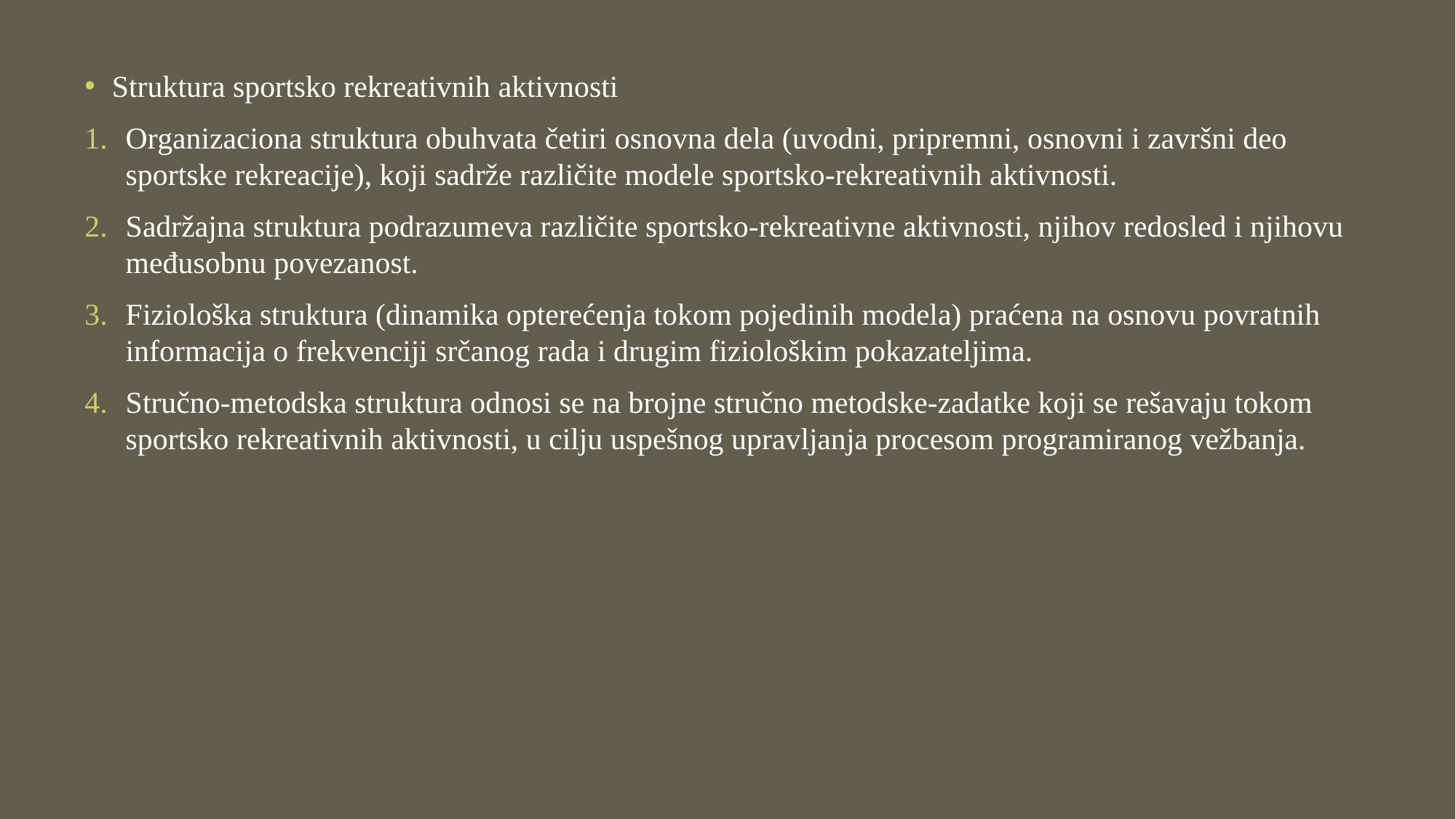

Struktura sportsko rekreativnih aktivnosti
Organizaciona struktura obuhvata četiri osnovna dela (uvodni, pripremni, osnovni i završni deo sportske rekreacije), koji sadrže različite modele sportsko-rekreativnih aktivnosti.
Sadržajna struktura podrazumeva različite sportsko-rekreativne aktivnosti, njihov redosled i njihovu međusobnu povezanost.
Fiziološka struktura (dinamika opterećenja tokom pojedinih modela) praćena na osnovu povratnih informacija o frekvenciji srčanog rada i drugim fiziološkim pokazateljima.
Stručno-metodska struktura odnosi se na brojne stručno metodske-zadatke koji se rešavaju tokom sportsko rekreativnih aktivnosti, u cilju uspešnog upravljanja procesom programiranog vežbanja.